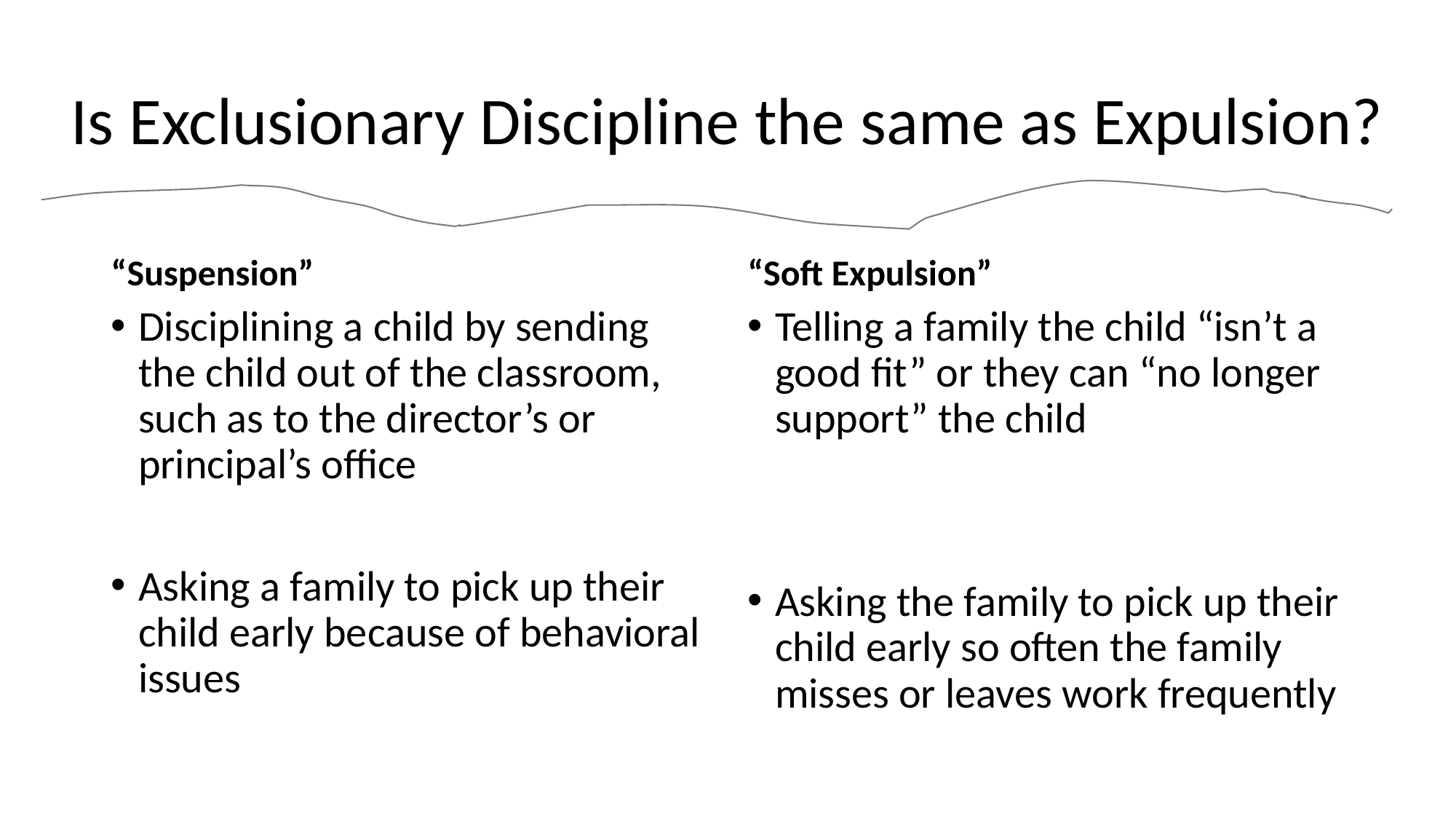

# Is Exclusionary Discipline the same as Expulsion?

“Suspension”
“Soft Expulsion”
Disciplining a child by sending the child out of the classroom, such as to the director’s or principal’s office

Asking a family to pick up their child early because of behavioral issues
Telling a family the child “isn’t a good fit” or they can “no longer support” the child

Asking the family to pick up their child early so often the family misses or leaves work frequently